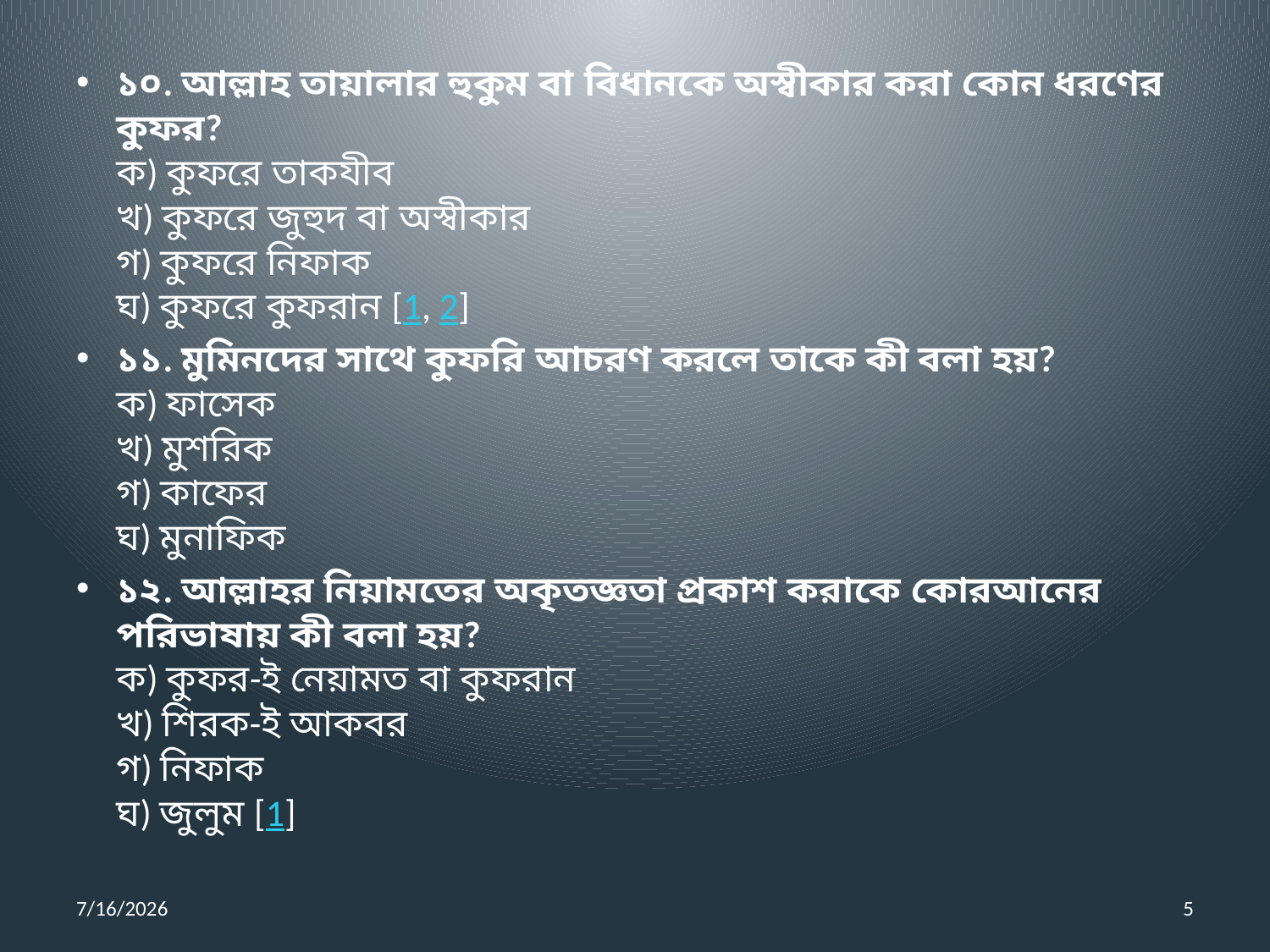

১০. আল্লাহ তায়ালার হুকুম বা বিধানকে অস্বীকার করা কোন ধরণের কুফর?
ক) কুফরে তাকযীব
খ) কুফরে জুহুদ বা অস্বীকার
গ) কুফরে নিফাক
ঘ) কুফরে কুফরান [1, 2]
১১. মুমিনদের সাথে কুফরি আচরণ করলে তাকে কী বলা হয়?
ক) ফাসেক
খ) মুশরিক
গ) কাফের
ঘ) মুনাফিক
১২. আল্লাহর নিয়ামতের অকৃতজ্ঞতা প্রকাশ করাকে কোরআনের পরিভাষায় কী বলা হয়?
ক) কুফর-ই নেয়ামত বা কুফরান
খ) শিরক-ই আকবর
গ) নিফাক
ঘ) জুলুম [1]

7/16/2026
5